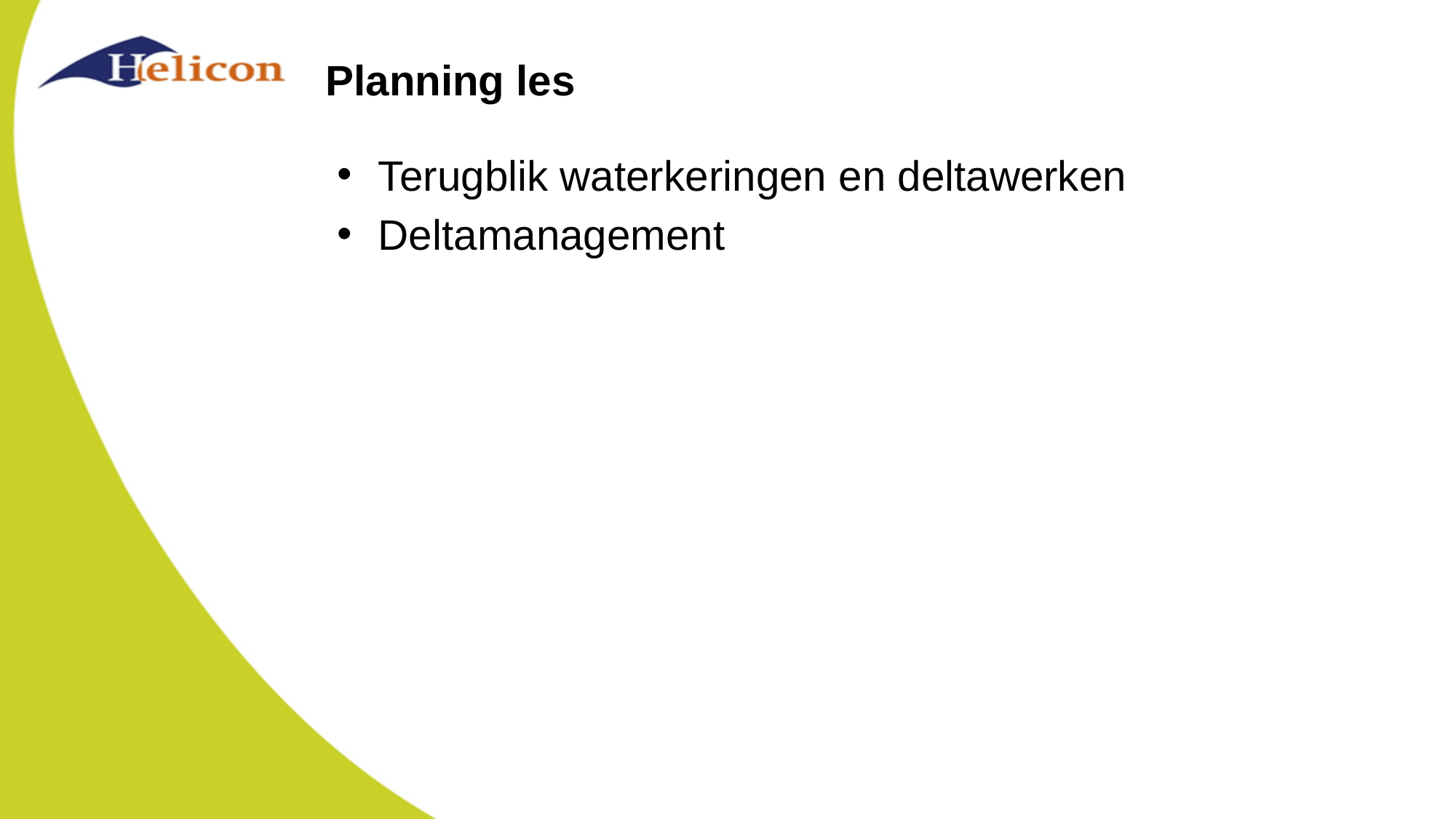

# Planning les
Terugblik waterkeringen en deltawerken
Deltamanagement